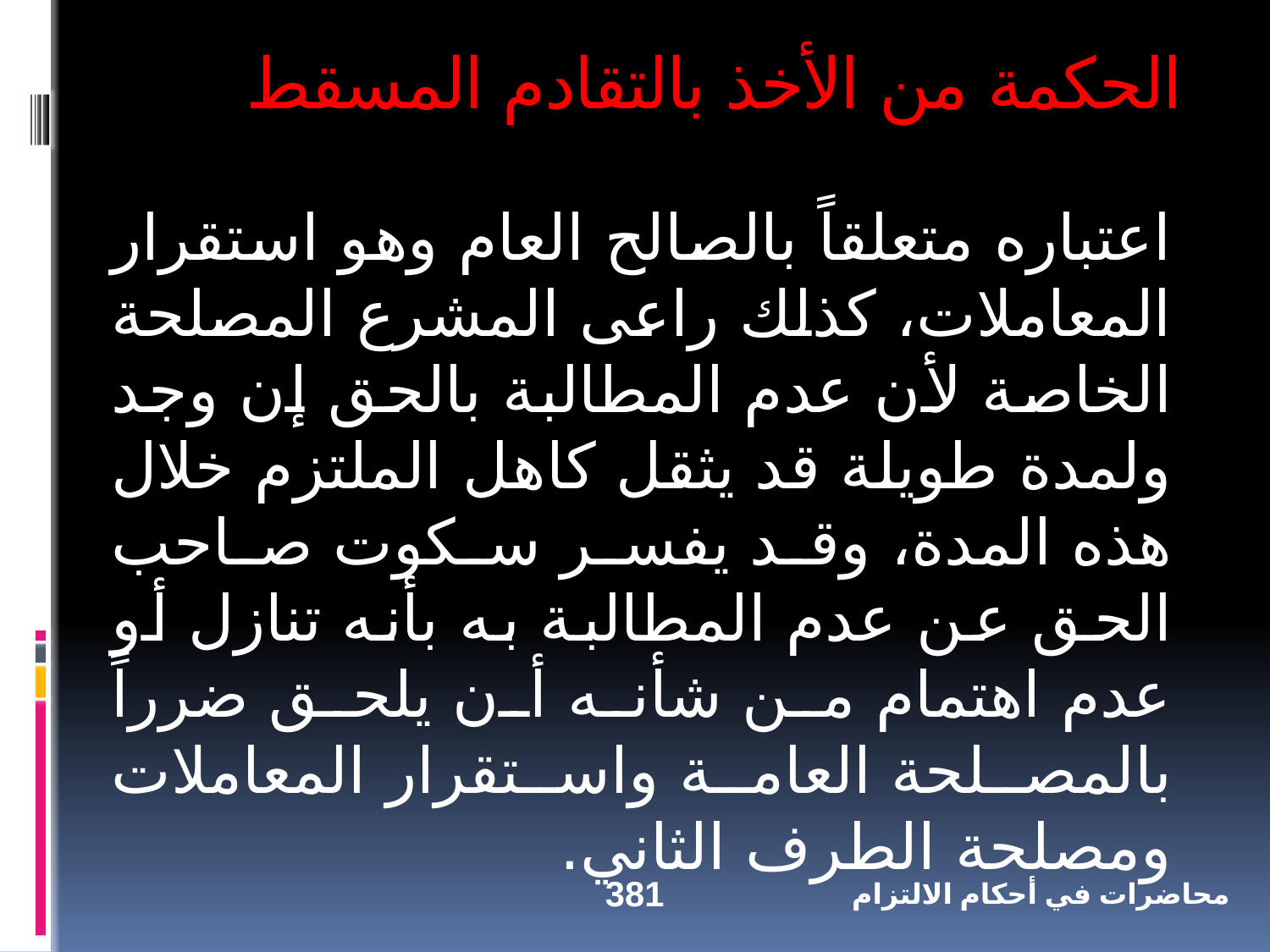

الحكمة من الأخذ بالتقادم المسقط
اعتباره متعلقاً بالصالح العام وهو استقرار المعاملات، كذلك راعى المشرع المصلحة الخاصة لأن عدم المطالبة بالحق إن وجد ولمدة طويلة قد يثقل كاهل الملتزم خلال هذه المدة، وقد يفسر سكوت صاحب الحق عن عدم المطالبة به بأنه تنازل أو عدم اهتمام من شأنه أن يلحق ضرراً بالمصلحة العامة واستقرار المعاملات ومصلحة الطرف الثاني.

381
محاضرات في أحكام الالتزام